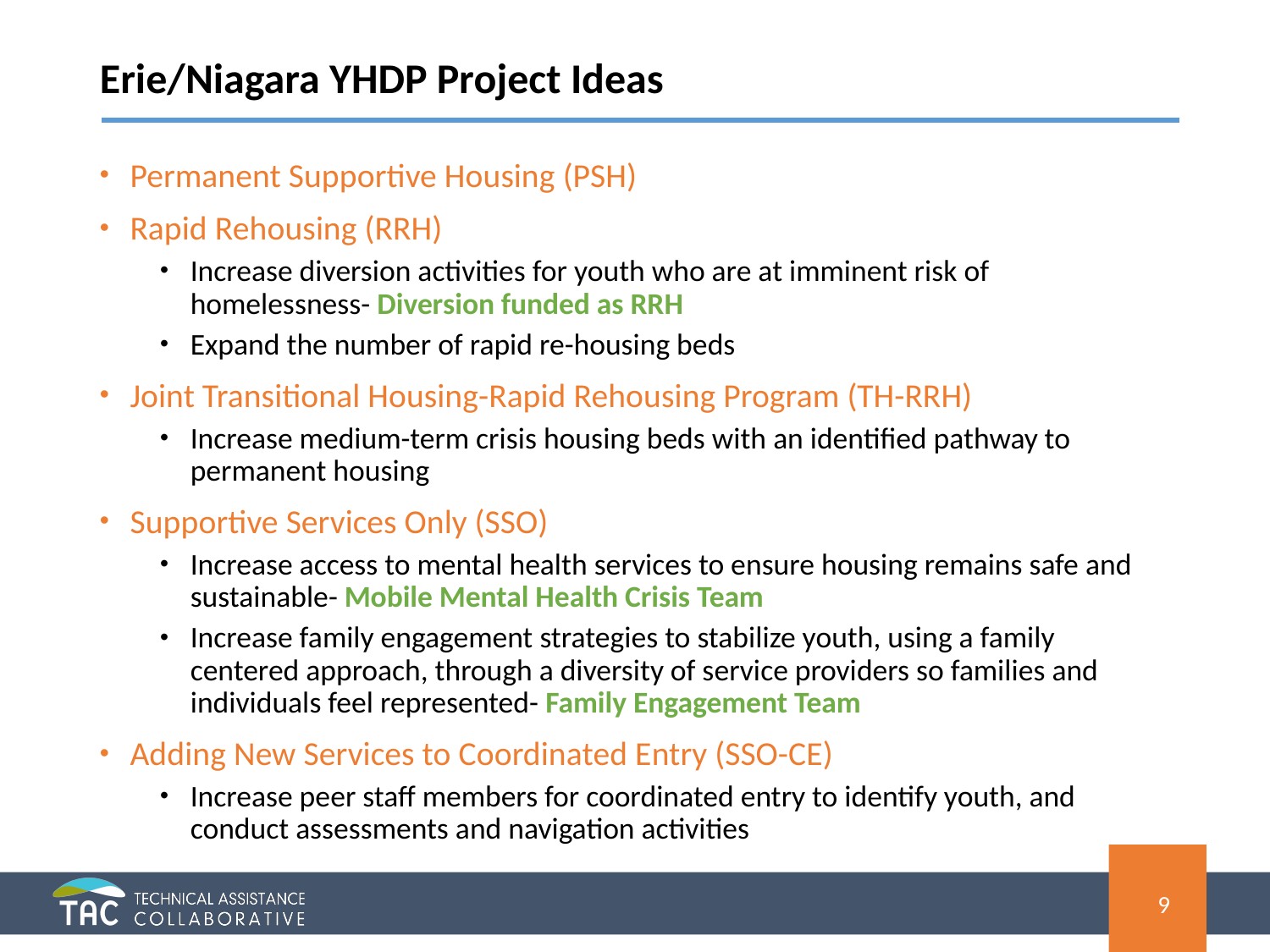

# Erie/Niagara YHDP Project Ideas
Permanent Supportive Housing (PSH)
Rapid Rehousing (RRH)
Increase diversion activities for youth who are at imminent risk of homelessness- Diversion funded as RRH
Expand the number of rapid re-housing beds
Joint Transitional Housing-Rapid Rehousing Program (TH-RRH)
Increase medium-term crisis housing beds with an identified pathway to permanent housing
Supportive Services Only (SSO)
Increase access to mental health services to ensure housing remains safe and sustainable- Mobile Mental Health Crisis Team
Increase family engagement strategies to stabilize youth, using a family centered approach, through a diversity of service providers so families and individuals feel represented- Family Engagement Team
Adding New Services to Coordinated Entry (SSO-CE)
Increase peer staff members for coordinated entry to identify youth, and conduct assessments and navigation activities
9